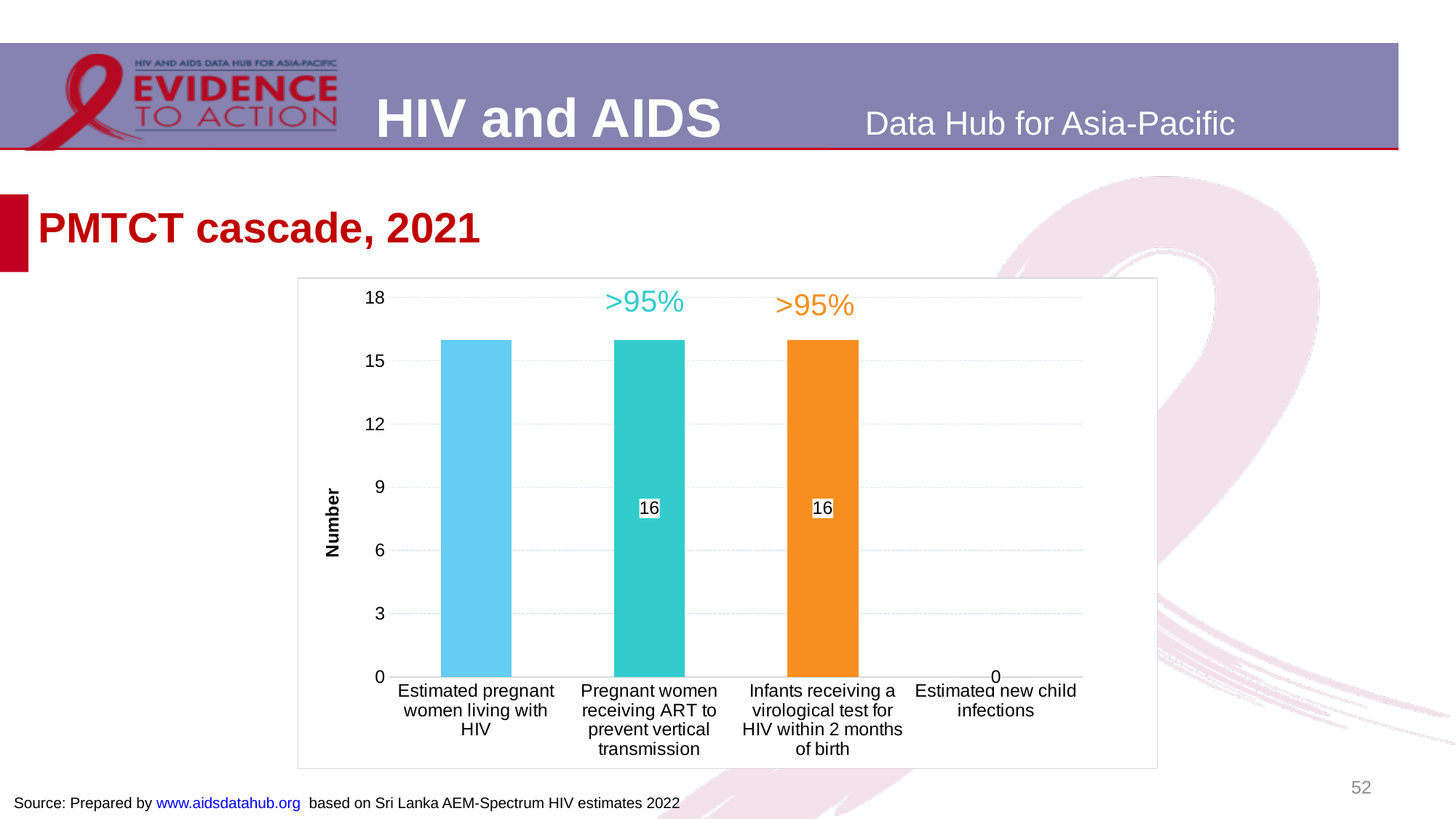

# PMTCT cascade, 2021

### Chart

| Category | Sri Lanka | Proportion |
|---|---|---|
| Estimated pregnant women living with HIV | 16.0 | None |
| Pregnant women receiving ART to prevent vertical transmission | 16.0 | 1.0 |
| Infants receiving a virological test for HIV within 2 months of birth | 16.0 | 1.0 |
| Estimated new child infections | 0.0 | 0.0 |
52
Source: Prepared by www.aidsdatahub.org  based on Sri Lanka AEM-Spectrum HIV estimates 2022